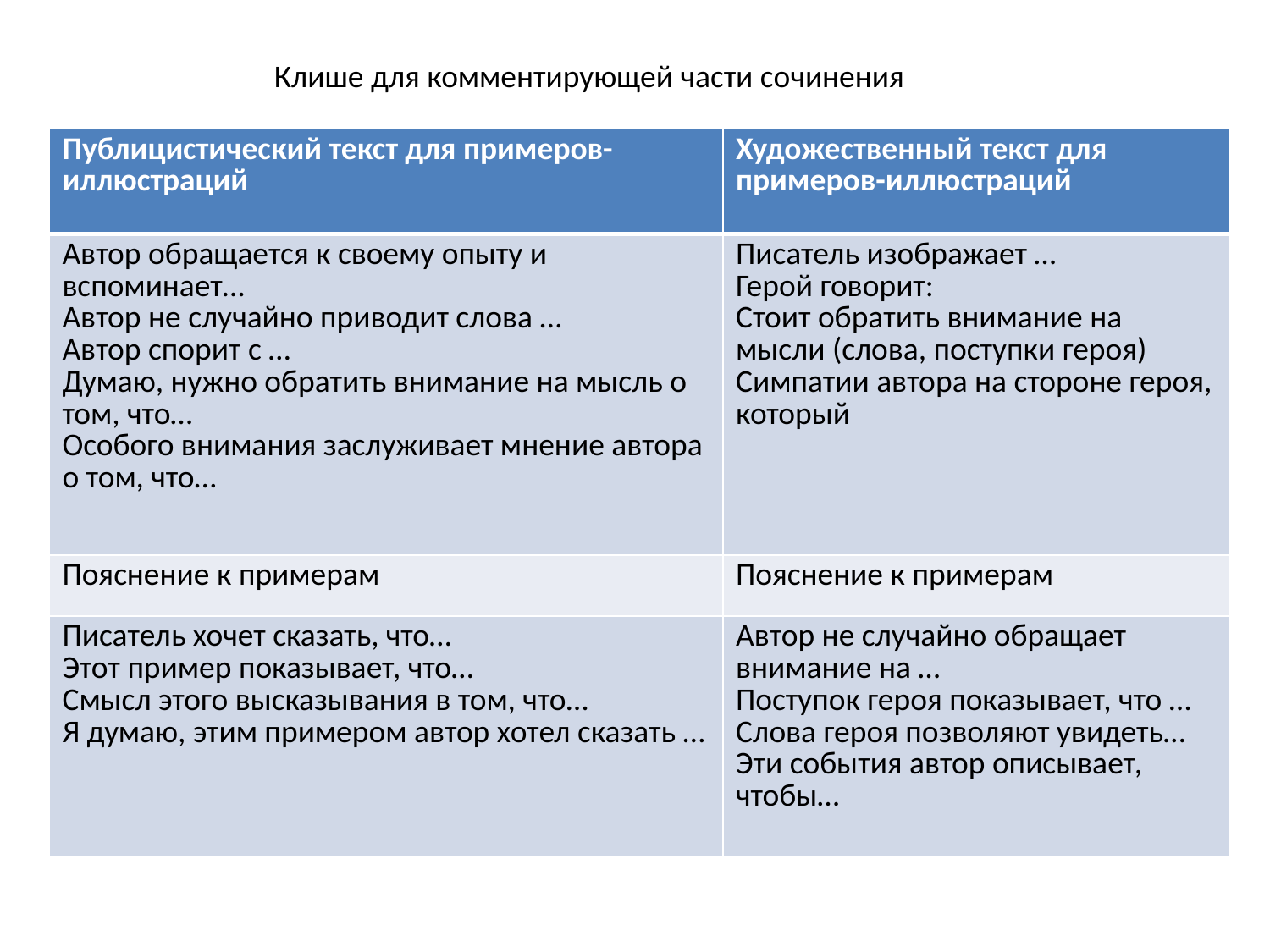

Клише для комментирующей части сочинения
| Публицистический текст для примеров-иллюстраций | Художественный текст для примеров-иллюстраций |
| --- | --- |
| Автор обращается к своему опыту и вспоминает… Автор не случайно приводит слова … Автор спорит с … Думаю, нужно обратить внимание на мысль о том, что… Особого внимания заслуживает мнение автора о том, что… | Писатель изображает … Герой говорит: Стоит обратить внимание на мысли (слова, поступки героя) Симпатии автора на стороне героя, который |
| Пояснение к примерам | Пояснение к примерам |
| Писатель хочет сказать, что… Этот пример показывает, что… Смысл этого высказывания в том, что… Я думаю, этим примером автор хотел сказать … | Автор не случайно обращает внимание на … Поступок героя показывает, что … Слова героя позволяют увидеть… Эти события автор описывает, чтобы… |